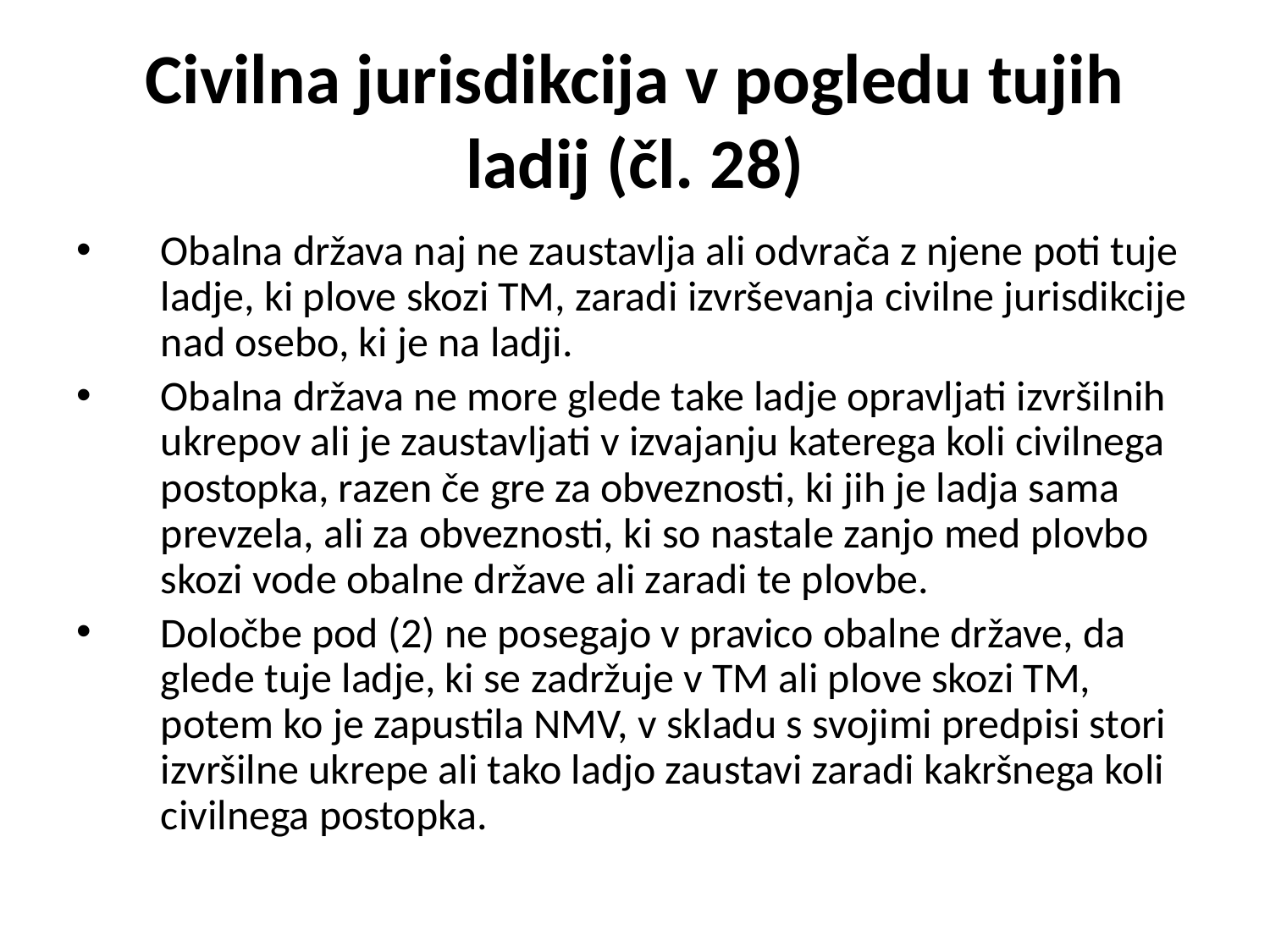

# Civilna jurisdikcija v pogledu tujih ladij (čl. 28)
Obalna država naj ne zaustavlja ali odvrača z njene poti tuje ladje, ki plove skozi TM, zaradi izvrševanja civilne jurisdikcije nad osebo, ki je na ladji.
Obalna država ne more glede take ladje opravljati izvršilnih ukrepov ali je zaustavljati v izvajanju katerega koli civilnega postopka, razen če gre za obveznosti, ki jih je ladja sama prevzela, ali za obveznosti, ki so nastale zanjo med plovbo skozi vode obalne države ali zaradi te plovbe.
Določbe pod (2) ne posegajo v pravico obalne države, da glede tuje ladje, ki se zadržuje v TM ali plove skozi TM, potem ko je zapustila NMV, v skladu s svojimi predpisi stori izvršilne ukrepe ali tako ladjo zaustavi zaradi kakršnega koli civilnega postopka.